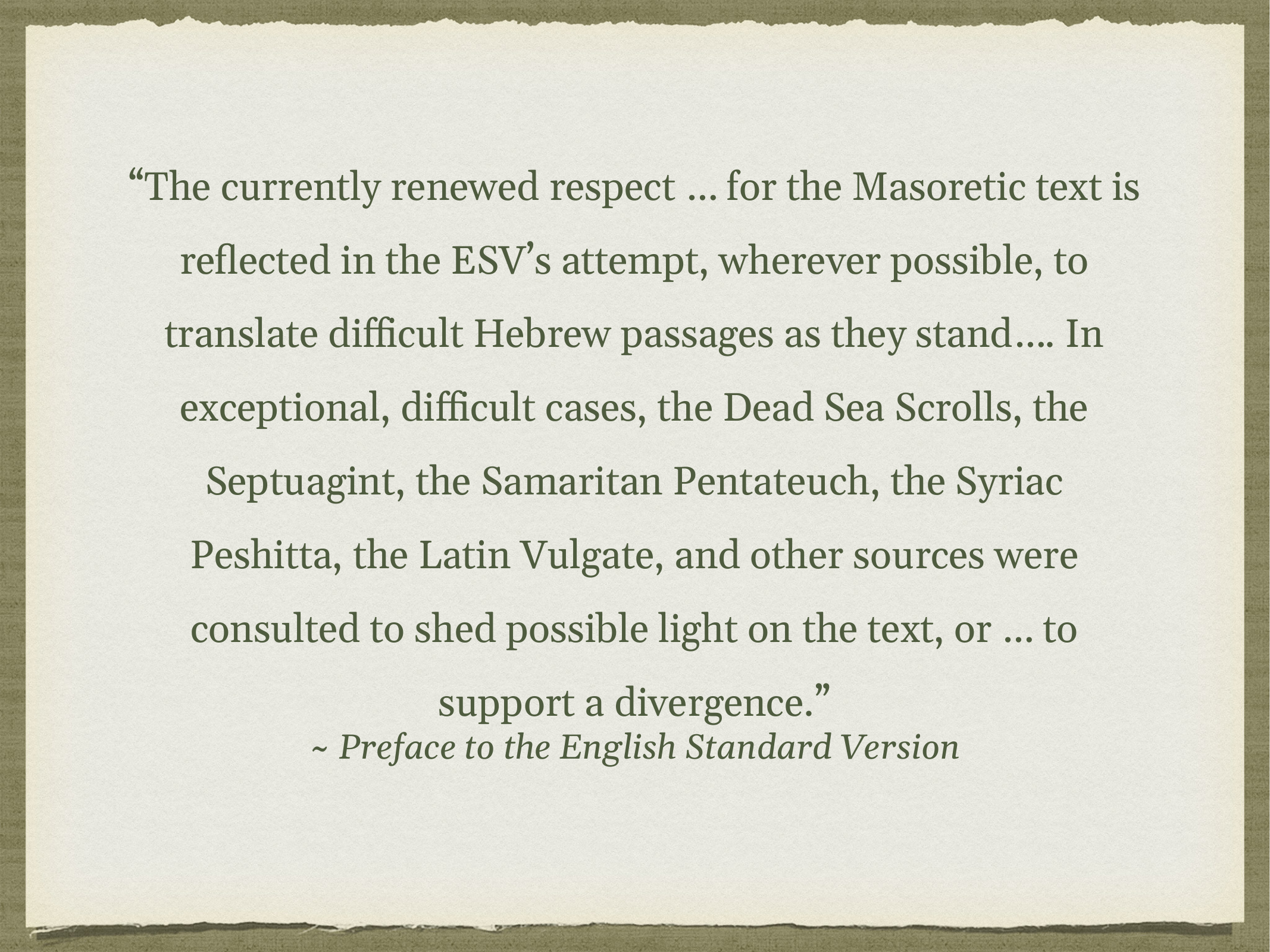

“The currently renewed respect … for the Masoretic text is reflected in the ESV’s attempt, wherever possible, to translate difficult Hebrew passages as they stand…. In exceptional, difficult cases, the Dead Sea Scrolls, the Septuagint, the Samaritan Pentateuch, the Syriac Peshitta, the Latin Vulgate, and other sources were consulted to shed possible light on the text, or … to support a divergence.”
~ Preface to the English Standard Version